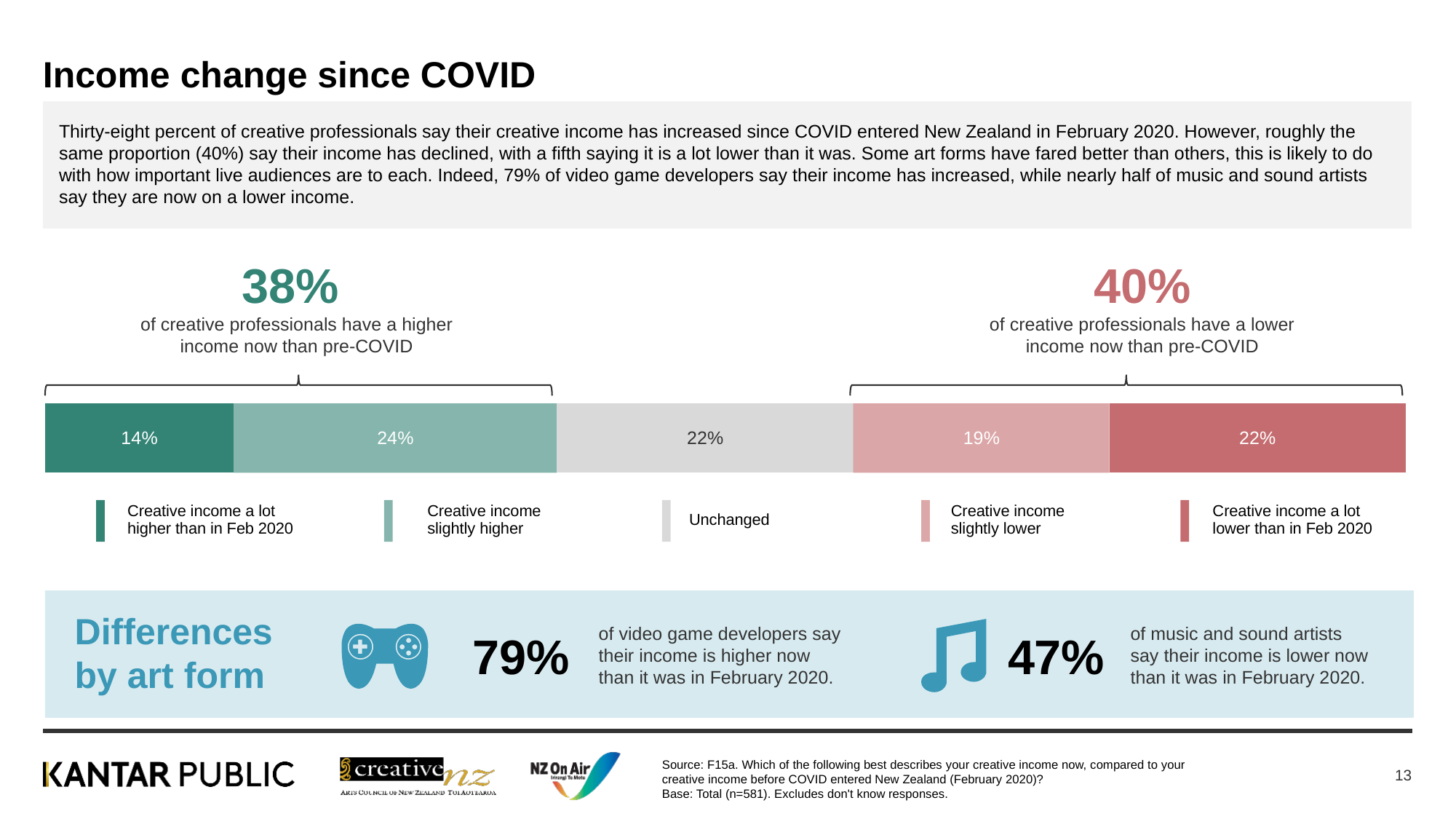

# Income change since COVID

Thirty-eight percent of creative professionals say their creative income has increased since COVID entered New Zealand in February 2020. However, roughly the same proportion (40%) say their income has declined, with a fifth saying it is a lot lower than it was. Some art forms have fared better than others, this is likely to do with how important live audiences are to each. Indeed, 79% of video game developers say their income has increased, while nearly half of music and sound artists say they are now on a lower income.

### Chart

| Category | Creative income a lot higher than in Feb 2020 | Creative income slightly higher | Unchanged | Creative income slightly lower | Creative income a lot lower than in Feb 2020 |
|---|---|---|---|---|---|
|  | 0.14 | 0.24 | 0.22 | 0.19 | 0.22 |
38%
of creative professionals have a higher income now than pre-COVID
40%
of creative professionals have a lower income now than pre-COVID
| Creative income a lot higher than in Feb 2020 | Creative income slightly higher | Unchanged | Creative income slightly lower | Creative income a lot lower than in Feb 2020 |
| --- | --- | --- | --- | --- |

Differences by art form
of video game developers say their income is higher now than it was in February 2020.

of music and sound artists say their income is lower now than it was in February 2020.
79%
47%
Source: F15a. Which of the following best describes your creative income now, compared to your creative income before COVID entered New Zealand (February 2020)?
Base: Total (n=581). Excludes don't know responses.
13